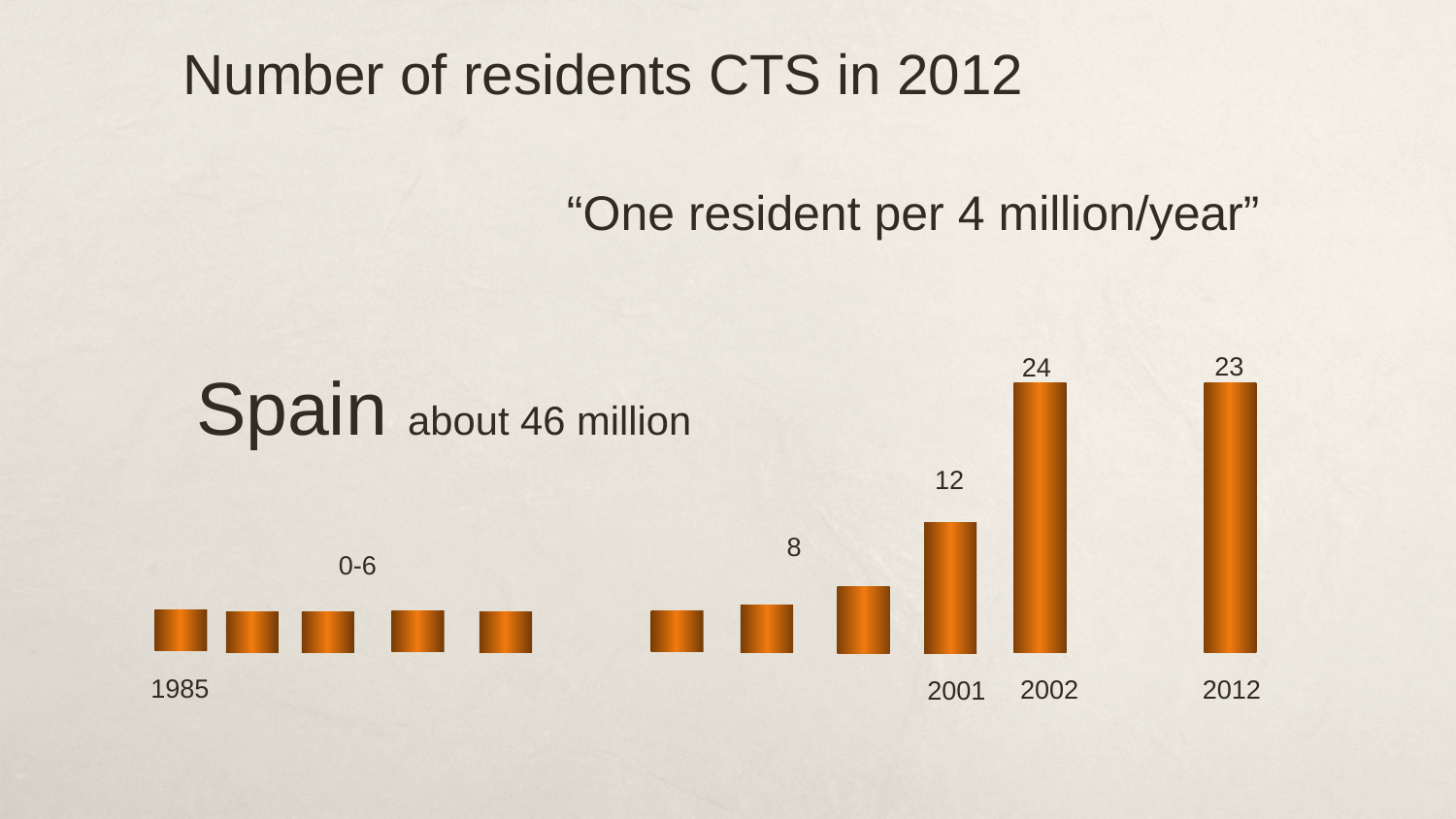

Number of residents CTS in 2012
“One resident per 4 million/year”

23
24
Spain about 46 million

12

8
0-6

1985
2002                 2012
2001